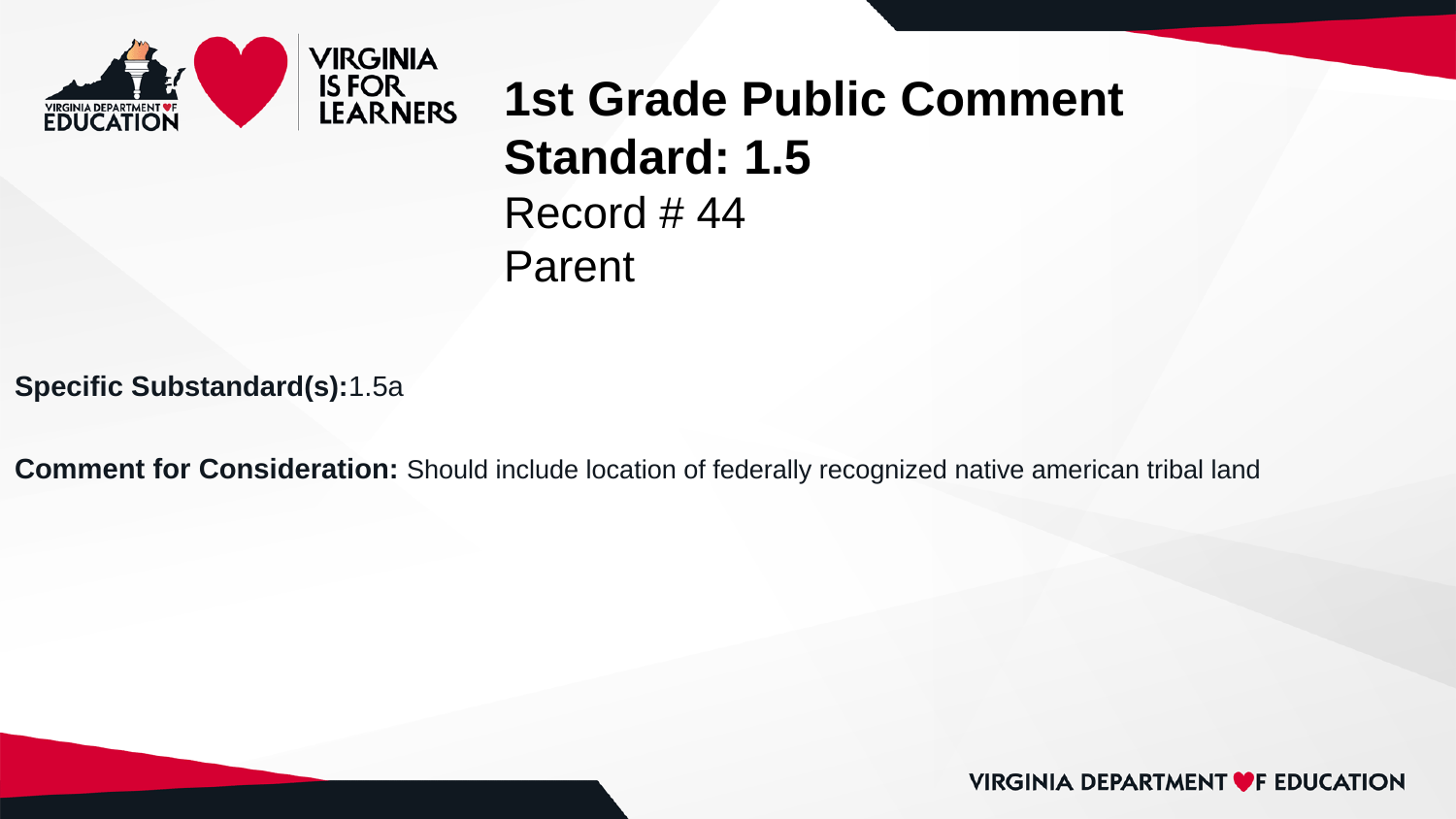

# 1st Grade Public Comment
Standard: 1.5
Record # 44
Parent

Specific Substandard(s):1.5a

Comment for Consideration: Should include location of federally recognized native american tribal land